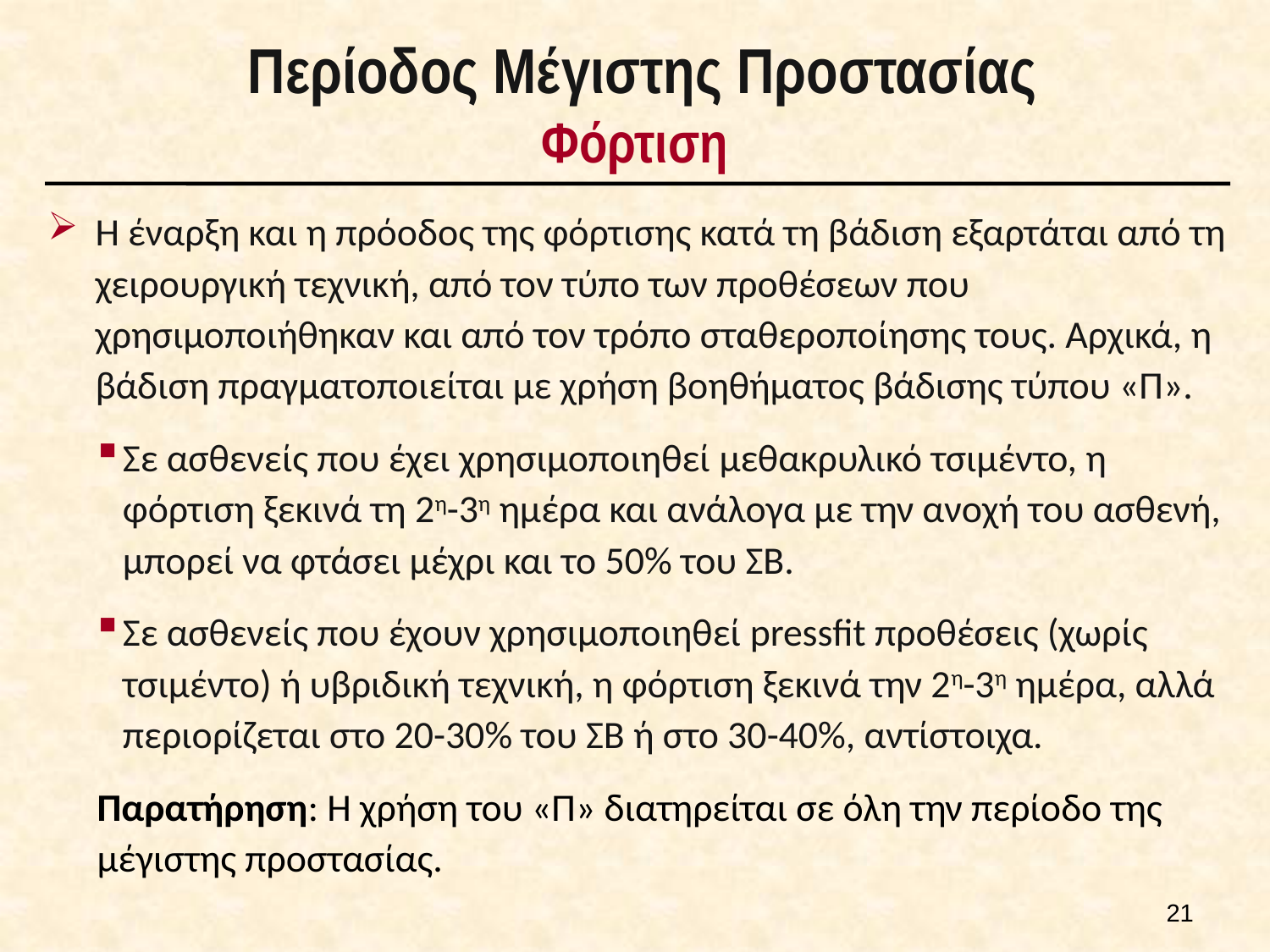

# Περίοδος Μέγιστης Προστασίας Φόρτιση

Η έναρξη και η πρόοδος της φόρτισης κατά τη βάδιση εξαρτάται από τη χειρουργική τεχνική, από τον τύπο των προθέσεων που  χρησιμοποιήθηκαν και από τον τρόπο σταθεροποίησης τους. Αρχικά, η βάδιση πραγματοποιείται με χρήση βοηθήματος βάδισης τύπου «Π».
Σε ασθενείς που έχει χρησιμοποιηθεί μεθακρυλικό τσιμέντο, η φόρτιση ξεκινά τη 2η-3η ημέρα και ανάλογα με την ανοχή του ασθενή, μπορεί να φτάσει μέχρι και το 50% του ΣΒ.
Σε ασθενείς που έχουν χρησιμοποιηθεί pressfit προθέσεις (χωρίς τσιμέντο) ή υβριδική τεχνική, η φόρτιση ξεκινά την 2η-3η ημέρα, αλλά περιορίζεται στο 20-30% του ΣΒ ή στο 30-40%, αντίστοιχα.
Παρατήρηση: Η χρήση του «Π» διατηρείται σε όλη την περίοδο της  μέγιστης προστασίας.

21